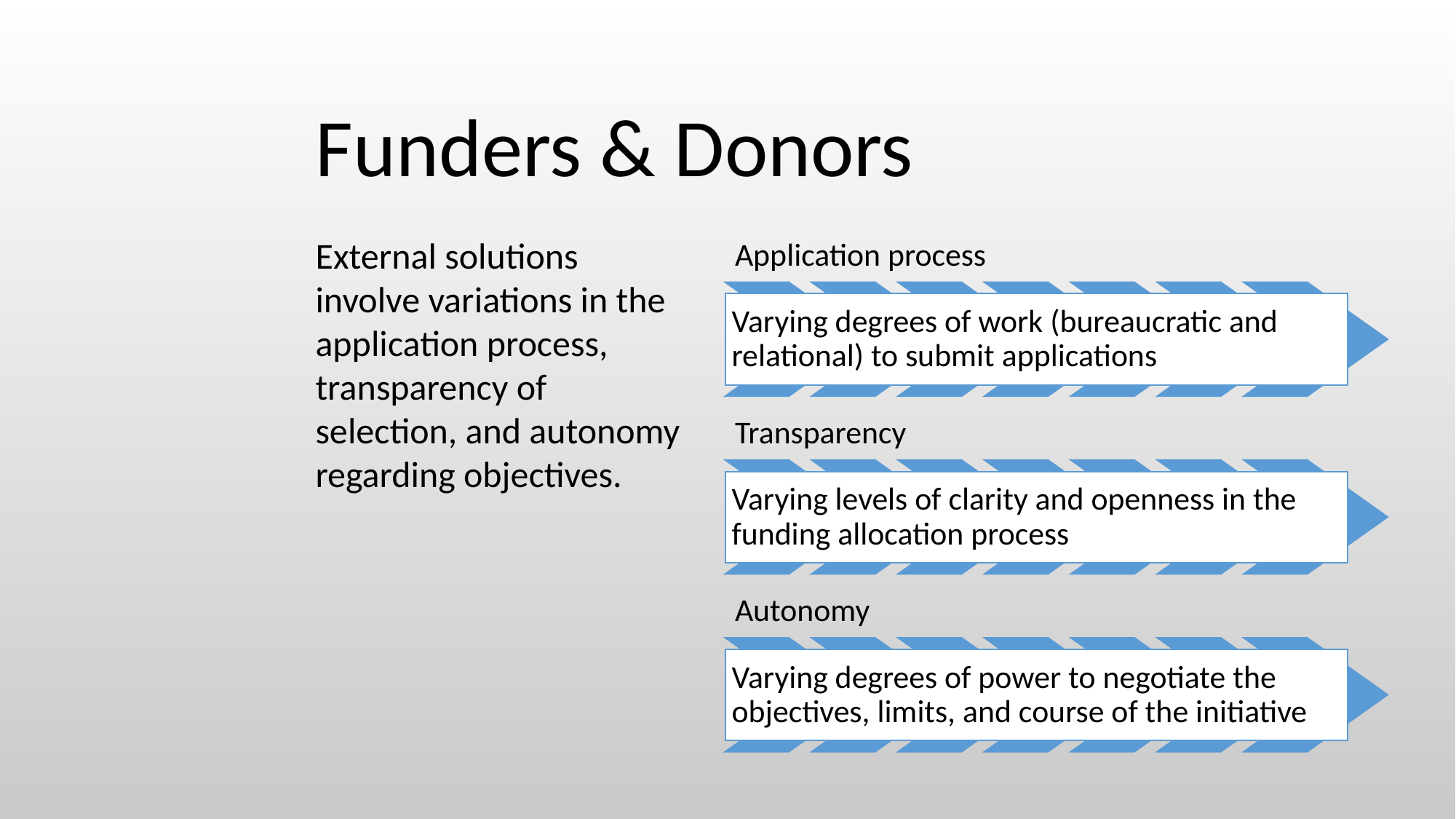

Funders & Donors
Application process
Varying degrees of work (bureaucratic and relational) to submit applications
Transparency
Varying levels of clarity and openness in the funding allocation process
Autonomy
Varying degrees of power to negotiate the objectives, limits, and course of the initiative
External solutions involve variations in the application process, transparency of selection, and autonomy regarding objectives.